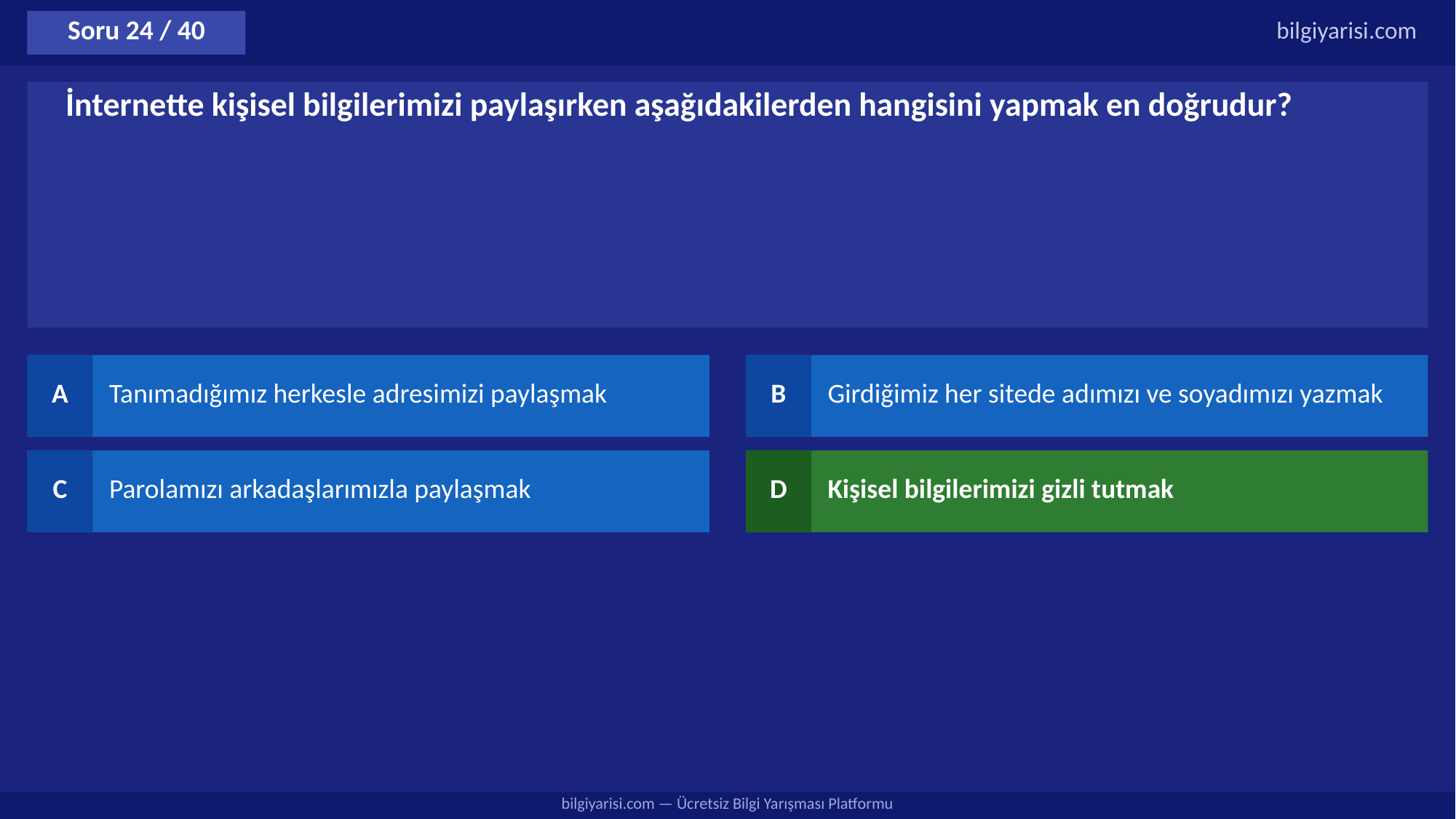

Soru 24 / 40
bilgiyarisi.com

İnternette kişisel bilgilerimizi paylaşırken aşağıdakilerden hangisini yapmak en doğrudur?

A
Tanımadığımız herkesle adresimizi paylaşmak

B
Girdiğimiz her sitede adımızı ve soyadımızı yazmak

C
Parolamızı arkadaşlarımızla paylaşmak

D
Kişisel bilgilerimizi gizli tutmak
bilgiyarisi.com — Ücretsiz Bilgi Yarışması Platformu